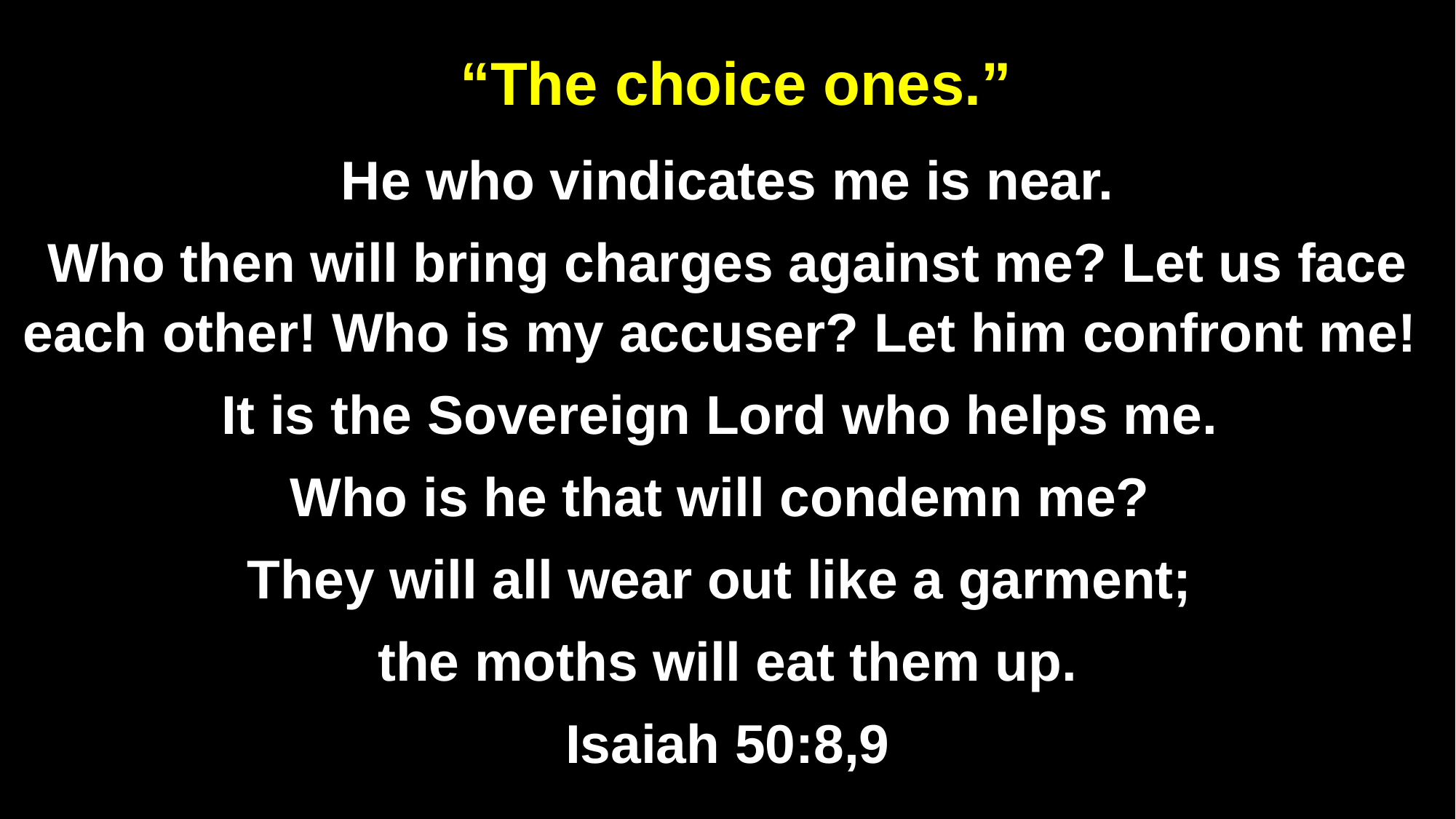

“The choice ones.”
He who vindicates me is near.
Who then will bring charges against me? Let us face each other! Who is my accuser? Let him confront me!
It is the Sovereign Lord who helps me.
Who is he that will condemn me?
They will all wear out like a garment;
the moths will eat them up.
Isaiah 50:8,9